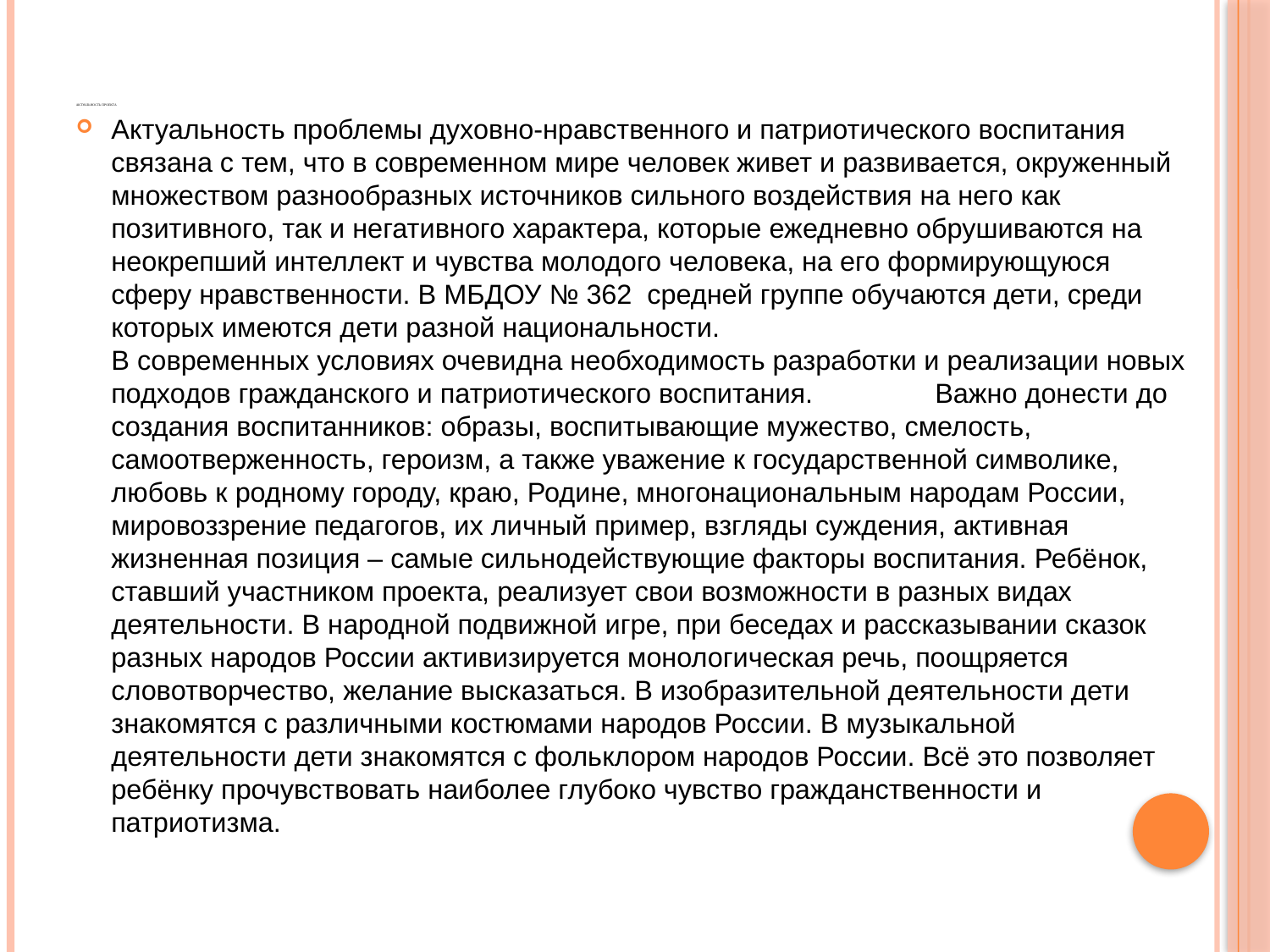

# АКТУАЛЬНОСТЬ ПРОЕКТА:
Актуальность проблемы духовно-нравственного и патриотического воспитания связана с тем, что в современном мире человек живет и развивается, окруженный множеством разнообразных источников сильного воздействия на него как позитивного, так и негативного характера, которые ежедневно обрушиваются на неокрепший интеллект и чувства молодого человека, на его формирующуюся сферу нравственности. В МБДОУ № 362  средней группе обучаются дети, среди которых имеются дети разной национальности.
В современных условиях очевидна необходимость разработки и реализации новых подходов гражданского и патриотического воспитания.                Важно донести до создания воспитанников: образы, воспитывающие мужество, смелость, самоотверженность, героизм, а также уважение к государственной символике, любовь к родному городу, краю, Родине, многонациональным народам России, мировоззрение педагогов, их личный пример, взгляды суждения, активная жизненная позиция – самые сильнодействующие факторы воспитания. Ребёнок, ставший участником проекта, реализует свои возможности в разных видах деятельности. В народной подвижной игре, при беседах и рассказывании сказок разных народов России активизируется монологическая речь, поощряется словотворчество, желание высказаться. В изобразительной деятельности дети знакомятся с различными костюмами народов России. В музыкальной деятельности дети знакомятся с фольклором народов России. Всё это позволяет ребёнку прочувствовать наиболее глубоко чувство гражданственности и патриотизма.